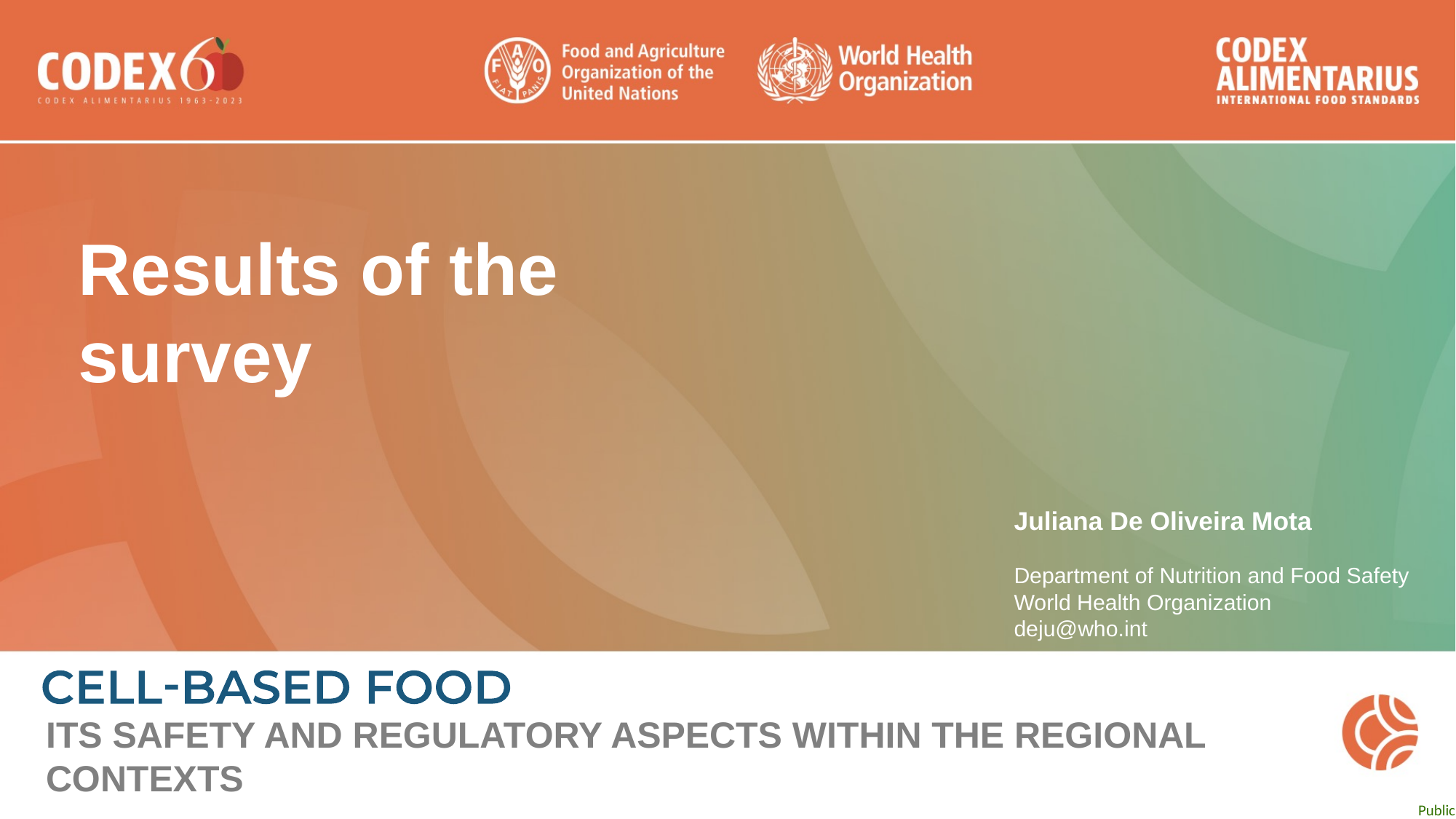

Results of the survey
Juliana De Oliveira Mota

Department of Nutrition and Food Safety
World Health Organization
deju@who.int

ITS SAFETY AND REGULATORY ASPECTS WITHIN THE REGIONAL CONTEXTS